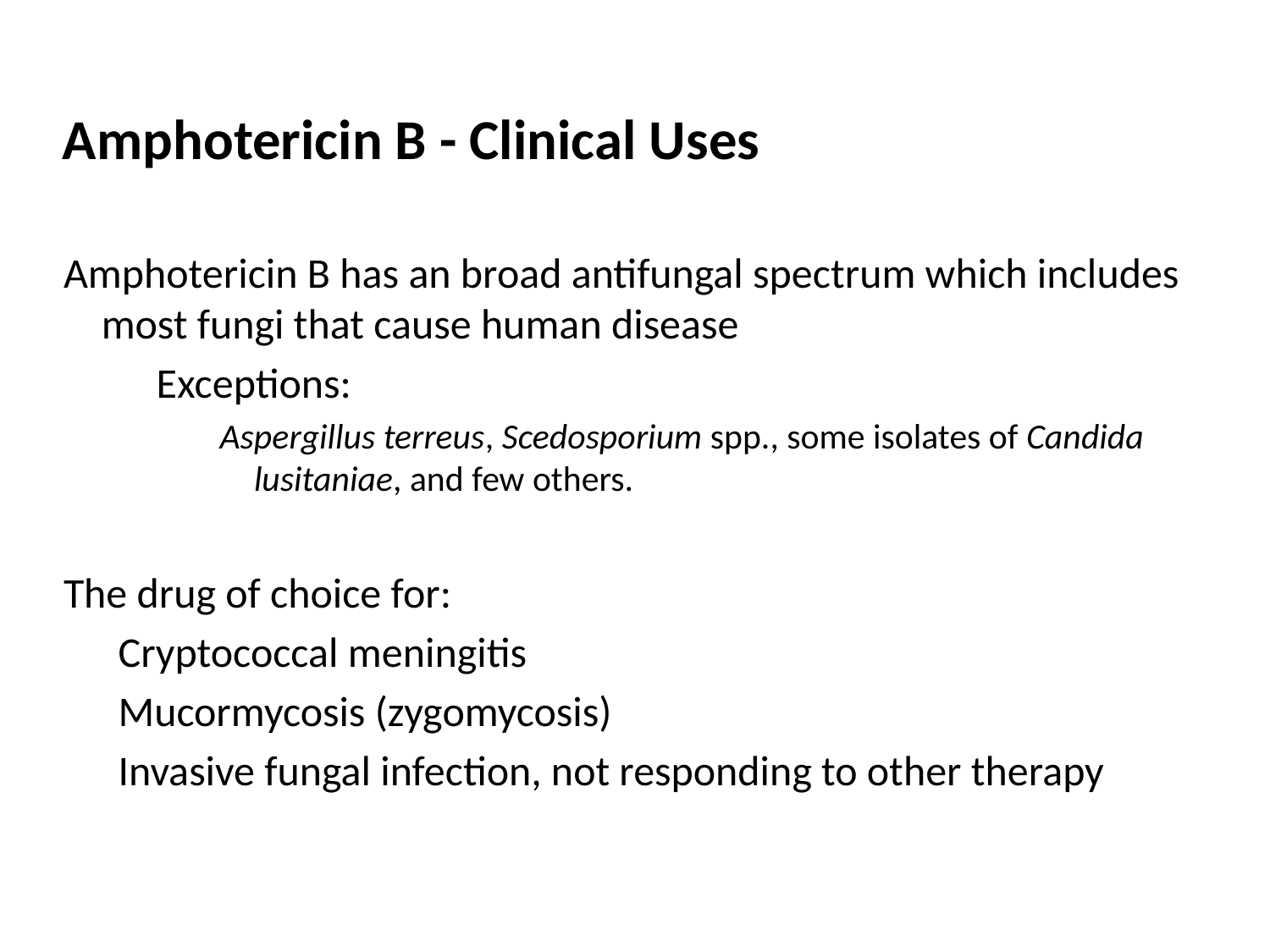

Amphotericin B - Clinical Uses
Amphotericin B has an broad antifungal spectrum which includes most fungi that cause human disease
Exceptions:
Aspergillus terreus, Scedosporium spp., some isolates of Candida lusitaniae, and few others.

The drug of choice for:
Cryptococcal meningitis
Mucormycosis (zygomycosis)
Invasive fungal infection, not responding to other therapy